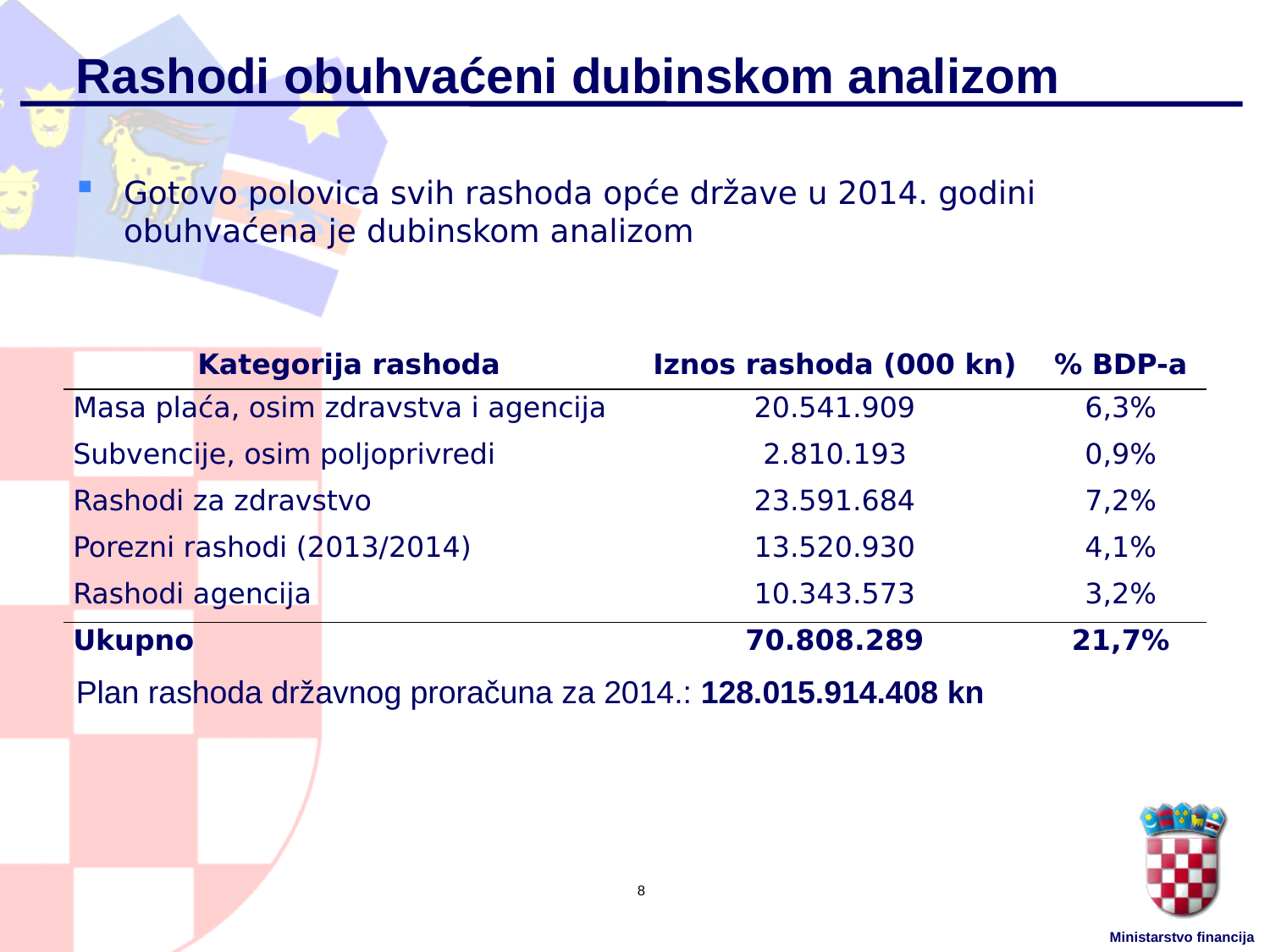

# Rashodi obuhvaćeni dubinskom analizom
Gotovo polovica svih rashoda opće države u 2014. godini obuhvaćena je dubinskom analizom

Plan rashoda državnog proračuna za 2014.: 128.015.914.408 kn

| Kategorija rashoda | Iznos rashoda (000 kn) | % BDP-a |
| --- | --- | --- |
| Masa plaća, osim zdravstva i agencija | 20.541.909 | 6,3% |
| Subvencije, osim poljoprivredi | 2.810.193 | 0,9% |
| Rashodi za zdravstvo | 23.591.684 | 7,2% |
| Porezni rashodi (2013/2014) | 13.520.930 | 4,1% |
| Rashodi agencija | 10.343.573 | 3,2% |
| Ukupno | 70.808.289 | 21,7% |
8